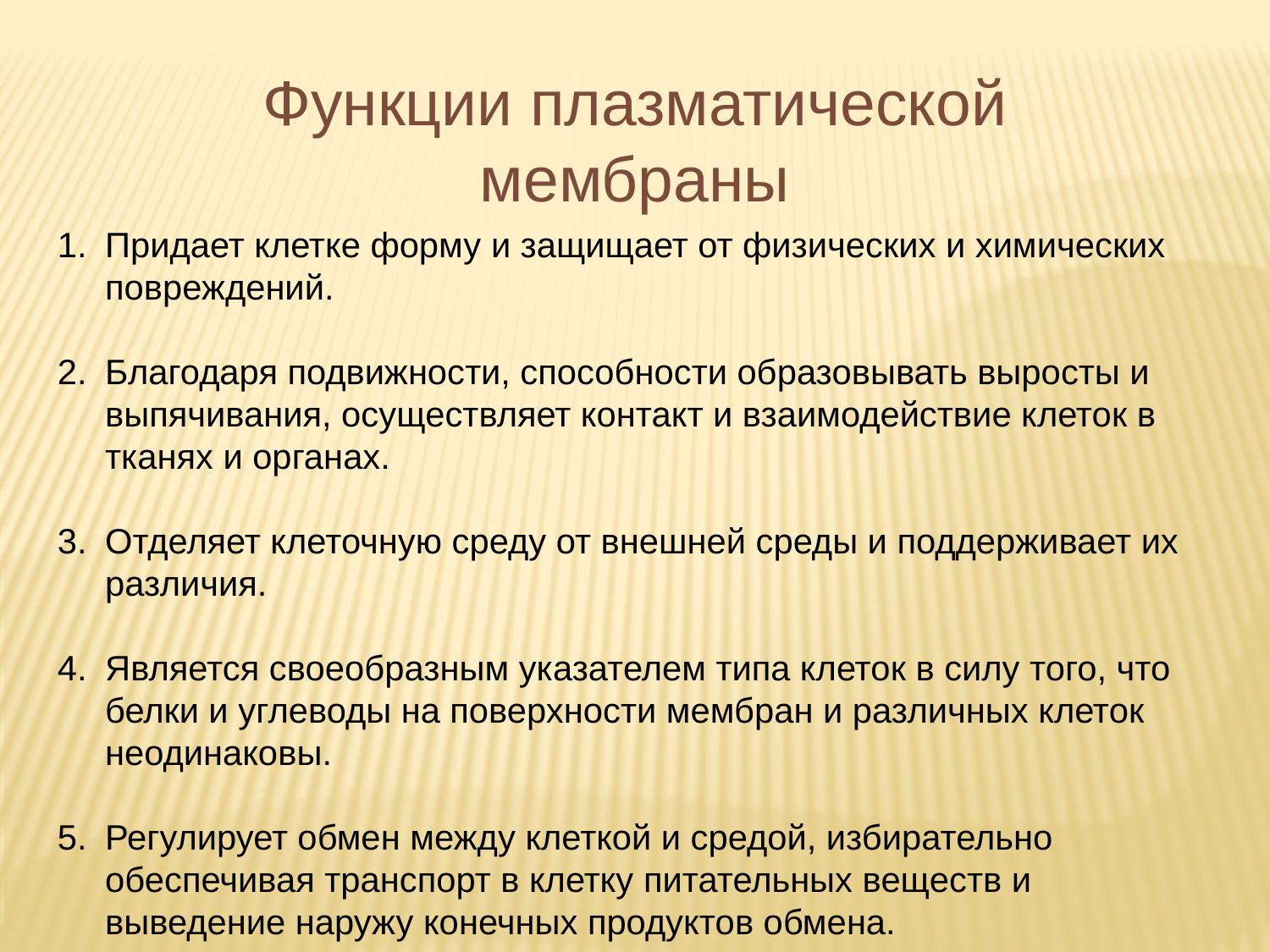

Функции плазматической мембраны
Придает клетке форму и защищает от физических и химических повреждений.

Благодаря подвижности, способности образовывать выросты и выпячивания, осуществляет контакт и взаимодействие клеток в тканях и органах.

Отделяет клеточную среду от внешней среды и поддерживает их различия.

Является своеобразным указателем типа клеток в силу того, что белки и углеводы на поверхности мембран и различных клеток неодинаковы.

Регулирует обмен между клеткой и средой, избирательно обеспечивая транспорт в клетку питательных веществ и выведение наружу конечных продуктов обмена.